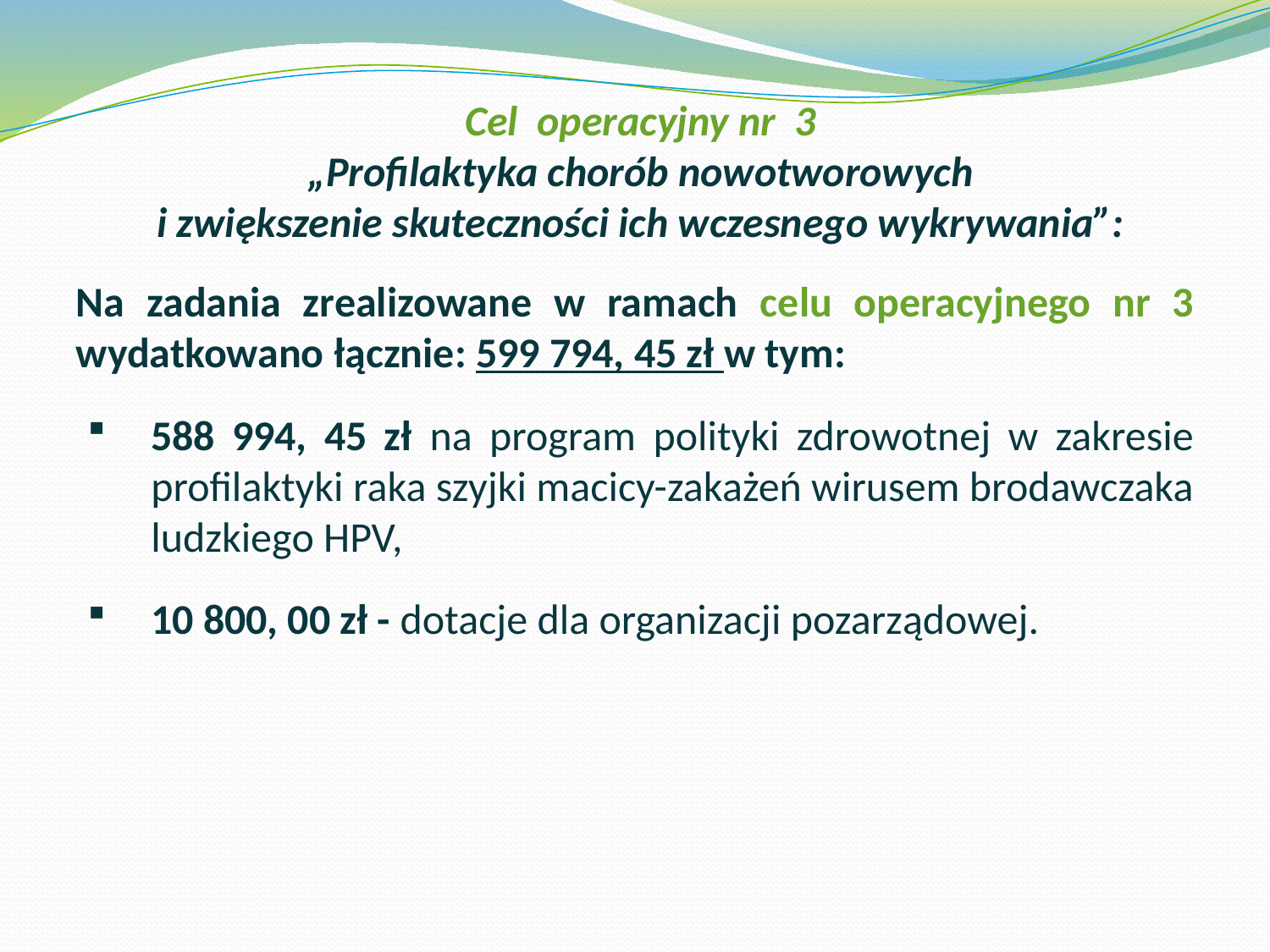

# Cel  operacyjny nr  3 „Profilaktyka chorób nowotworowych i zwiększenie skuteczności ich wczesnego wykrywania”:
Na zadania zrealizowane w ramach celu operacyjnego nr 3 wydatkowano łącznie: 599 794, 45 zł w tym:
588 994, 45 zł na program polityki zdrowotnej w zakresie profilaktyki raka szyjki macicy-zakażeń wirusem brodawczaka ludzkiego HPV,
10 800, 00 zł - dotacje dla organizacji pozarządowej.